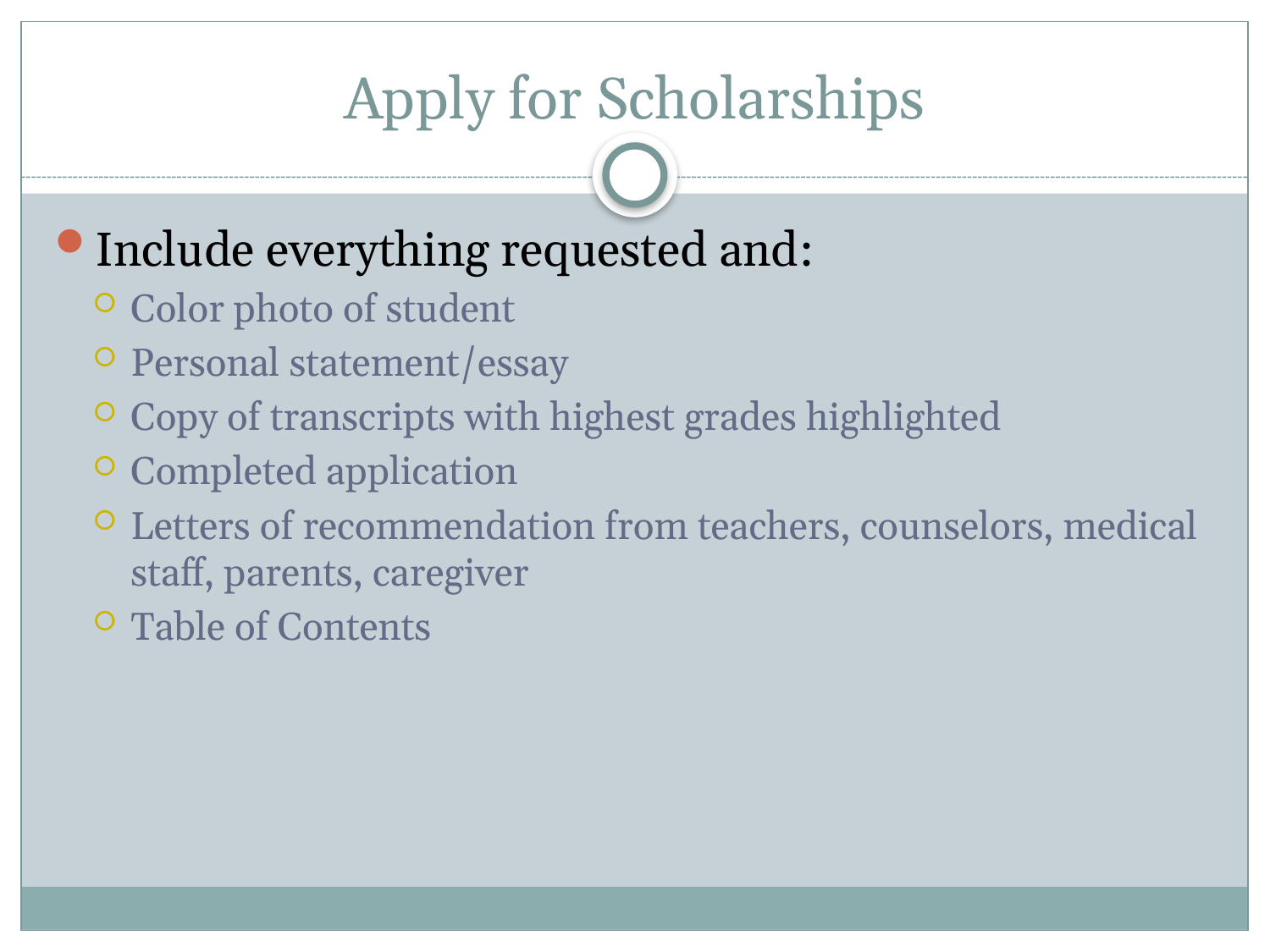

# Apply for Scholarships
Include everything requested and:
Color photo of student
Personal statement/essay
Copy of transcripts with highest grades highlighted
Completed application
Letters of recommendation from teachers, counselors, medical staff, parents, caregiver
Table of Contents